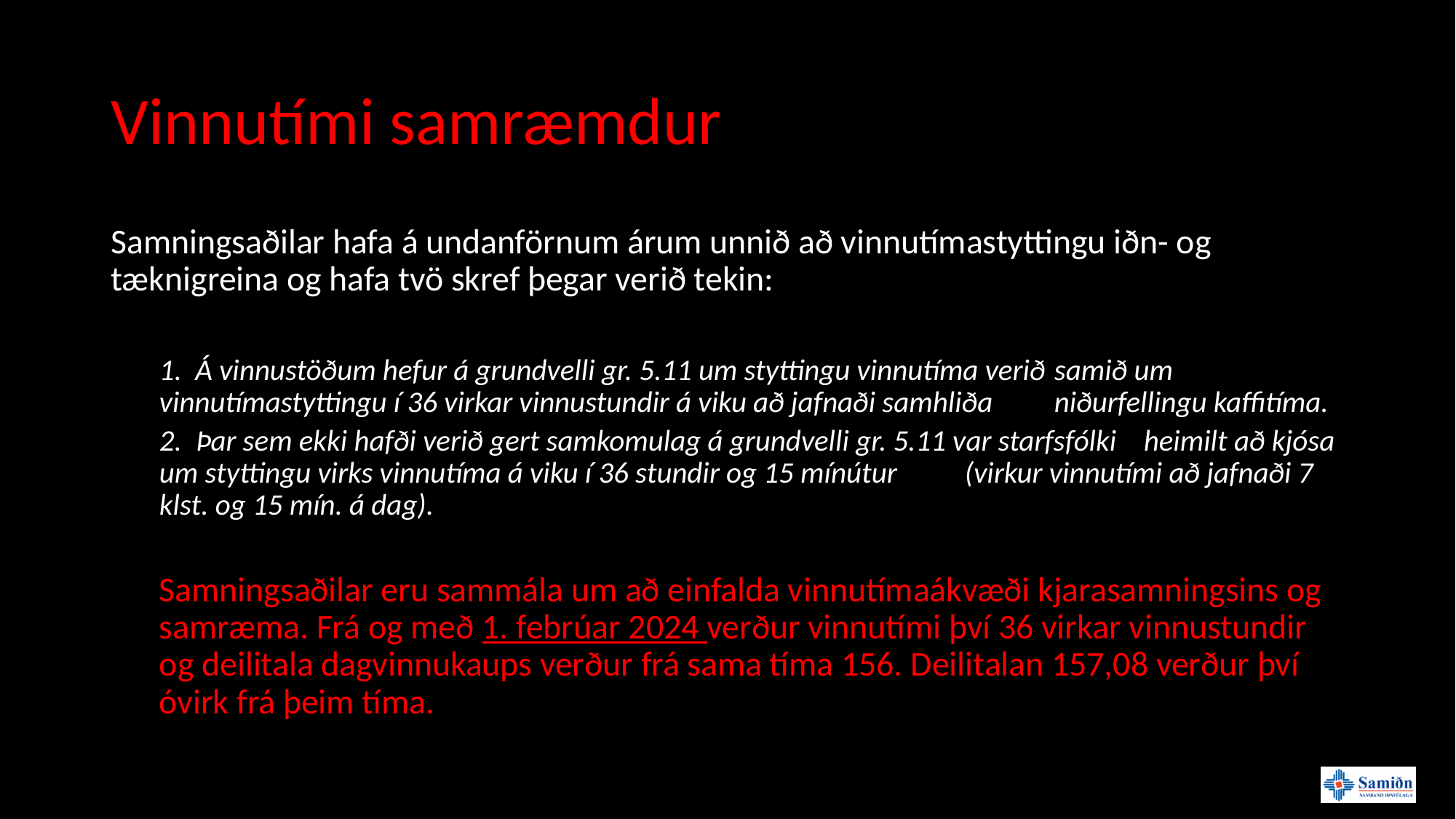

# Vinnutími samræmdur
Samningsaðilar hafa á undanförnum árum unnið að vinnutímastyttingu iðn- og tæknigreina og hafa tvö skref þegar verið tekin:

	1.  Á vinnustöðum hefur á grundvelli gr. 5.11 um styttingu vinnutíma verið 	samið um vinnutímastyttingu í 36 virkar vinnustundir á viku að jafnaði samhliða 	niðurfellingu kaffitíma.
	2.  Þar sem ekki hafði verið gert samkomulag á grundvelli gr. 5.11 var starfsfólki 	heimilt að kjósa um styttingu virks vinnutíma á viku í 36 stundir og 15 mínútur   	(virkur vinnutími að jafnaði 7 klst. og 15 mín. á dag).

Samningsaðilar eru sammála um að einfalda vinnutímaákvæði kjarasamningsins og samræma. Frá og með 1. febrúar 2024 verður vinnutími því 36 virkar vinnustundir og deilitala dagvinnukaups verður frá sama tíma 156. Deilitalan 157,08 verður því óvirk frá þeim tíma.